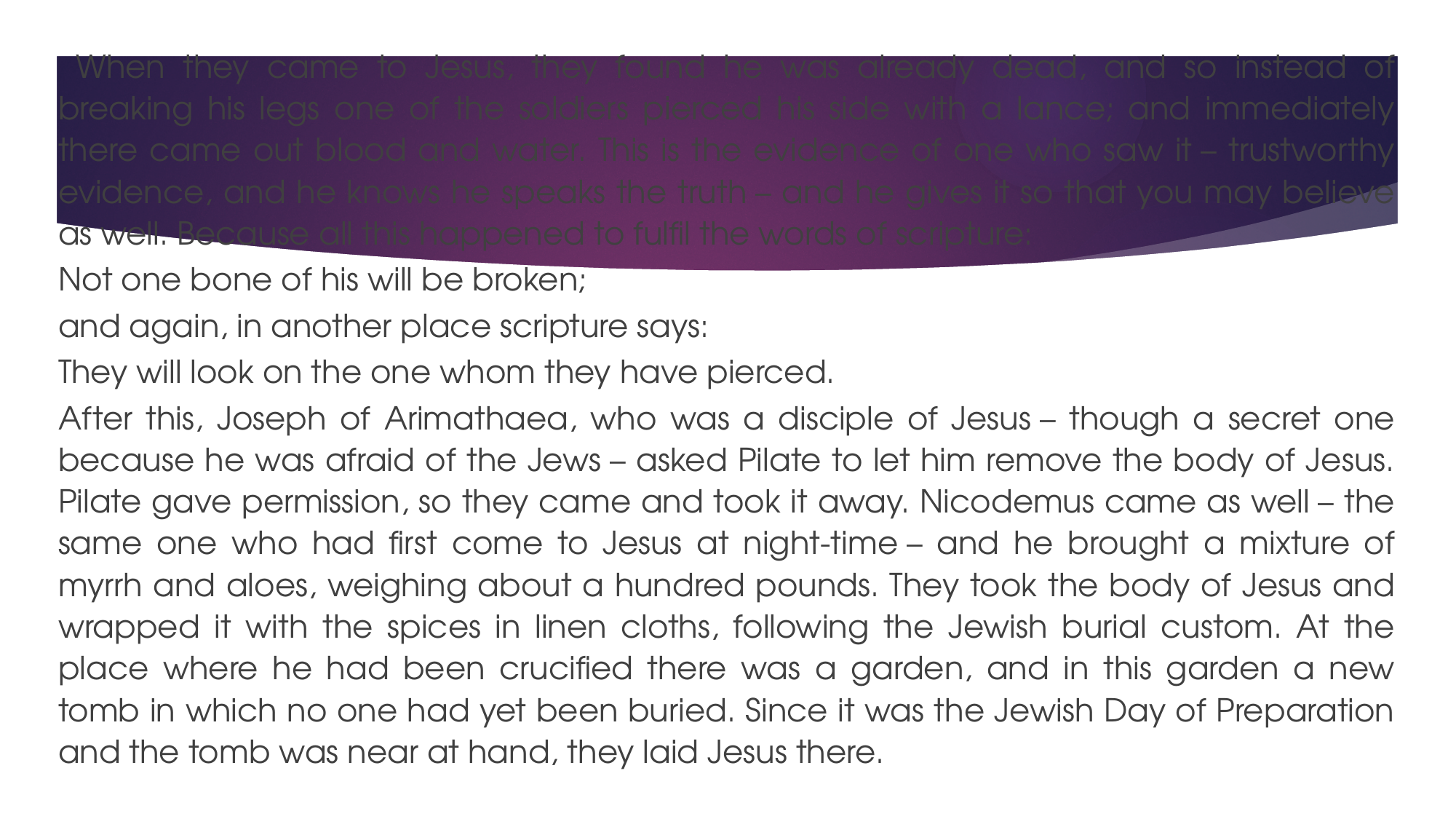

When they came to Jesus, they found he was already dead, and so instead of breaking his legs one of the soldiers pierced his side with a lance; and immediately there came out blood and water. This is the evidence of one who saw it – trustworthy evidence, and he knows he speaks the truth – and he gives it so that you may believe as well. Because all this happened to fulfil the words of scripture:
Not one bone of his will be broken;
and again, in another place scripture says:
They will look on the one whom they have pierced.
After this, Joseph of Arimathaea, who was a disciple of Jesus – though a secret one because he was afraid of the Jews – asked Pilate to let him remove the body of Jesus. Pilate gave permission, so they came and took it away. Nicodemus came as well – the same one who had first come to Jesus at night-time – and he brought a mixture of myrrh and aloes, weighing about a hundred pounds. They took the body of Jesus and wrapped it with the spices in linen cloths, following the Jewish burial custom. At the place where he had been crucified there was a garden, and in this garden a new tomb in which no one had yet been buried. Since it was the Jewish Day of Preparation and the tomb was near at hand, they laid Jesus there.